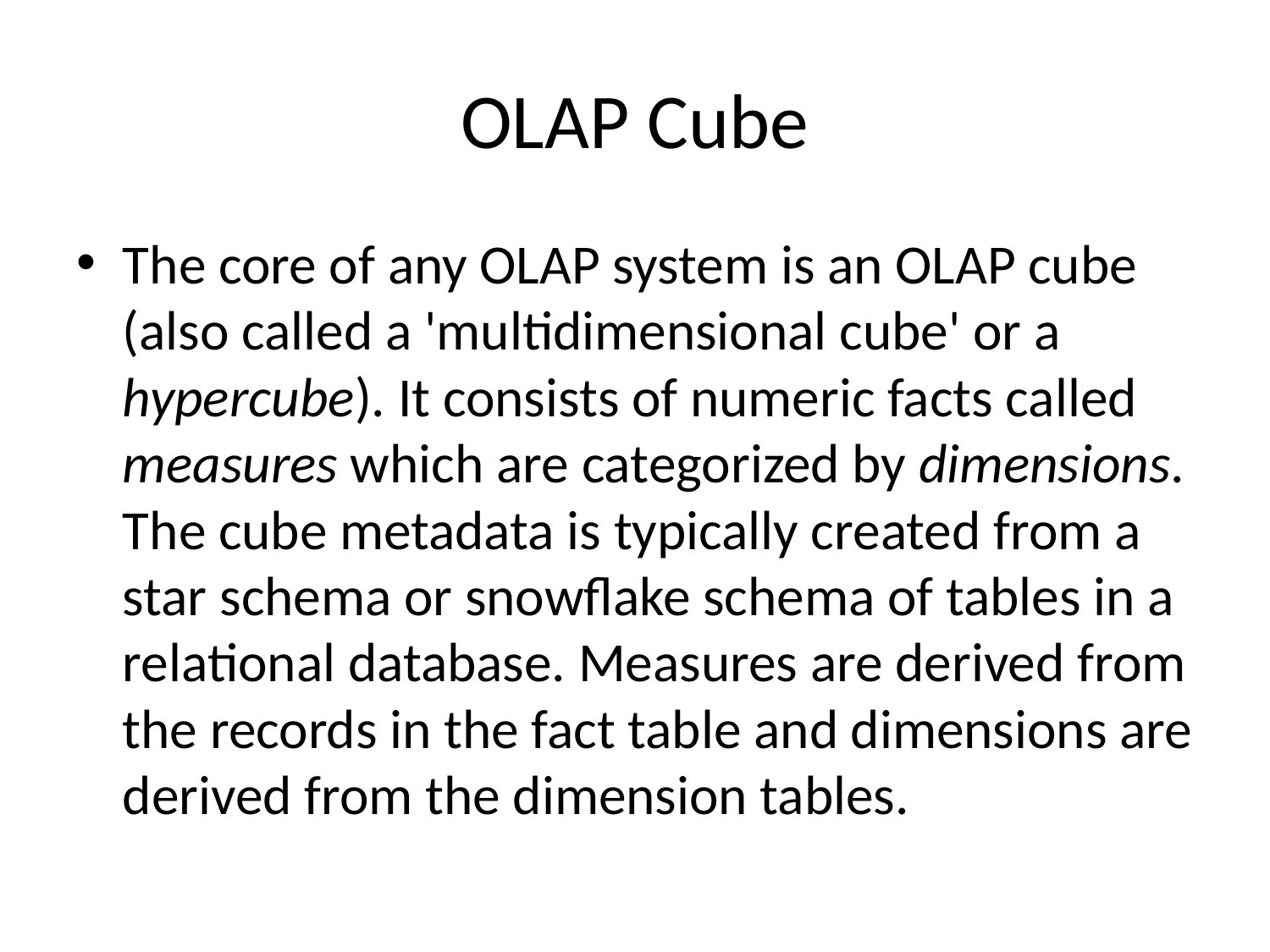

# OLAP Cube
The core of any OLAP system is an OLAP cube (also called a 'multidimensional cube' or a hypercube). It consists of numeric facts called measures which are categorized by dimensions. The cube metadata is typically created from a star schema or snowflake schema of tables in a relational database. Measures are derived from the records in the fact table and dimensions are derived from the dimension tables.